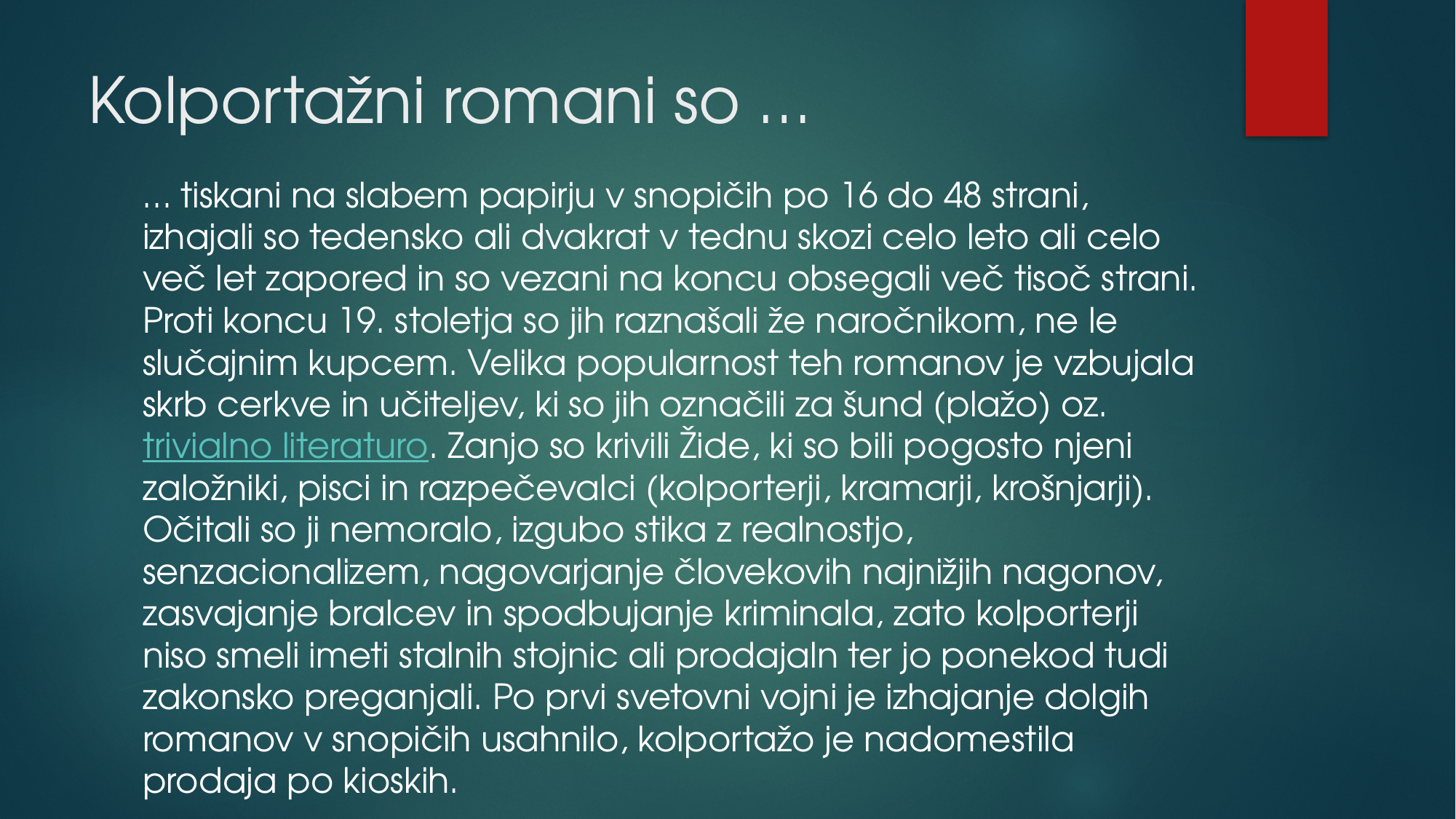

# Kolportažni romani so …
… tiskani na slabem papirju v snopičih po 16 do 48 strani, izhajali so tedensko ali dvakrat v tednu skozi celo leto ali celo več let zapored in so vezani na koncu obsegali več tisoč strani. Proti koncu 19. stoletja so jih raznašali že naročnikom, ne le slučajnim kupcem. Velika popularnost teh romanov je vzbujala skrb cerkve in učiteljev, ki so jih označili za šund (plažo) oz. trivialno literaturo. Zanjo so krivili Žide, ki so bili pogosto njeni založniki, pisci in razpečevalci (kolporterji, kramarji, krošnjarji). Očitali so ji nemoralo, izgubo stika z realnostjo, senzacionalizem, nagovarjanje človekovih najnižjih nagonov, zasvajanje bralcev in spodbujanje kriminala, zato kolporterji niso smeli imeti stalnih stojnic ali prodajaln ter jo ponekod tudi zakonsko preganjali. Po prvi svetovni vojni je izhajanje dolgih romanov v snopičih usahnilo, kolportažo je nadomestila prodaja po kioskih.